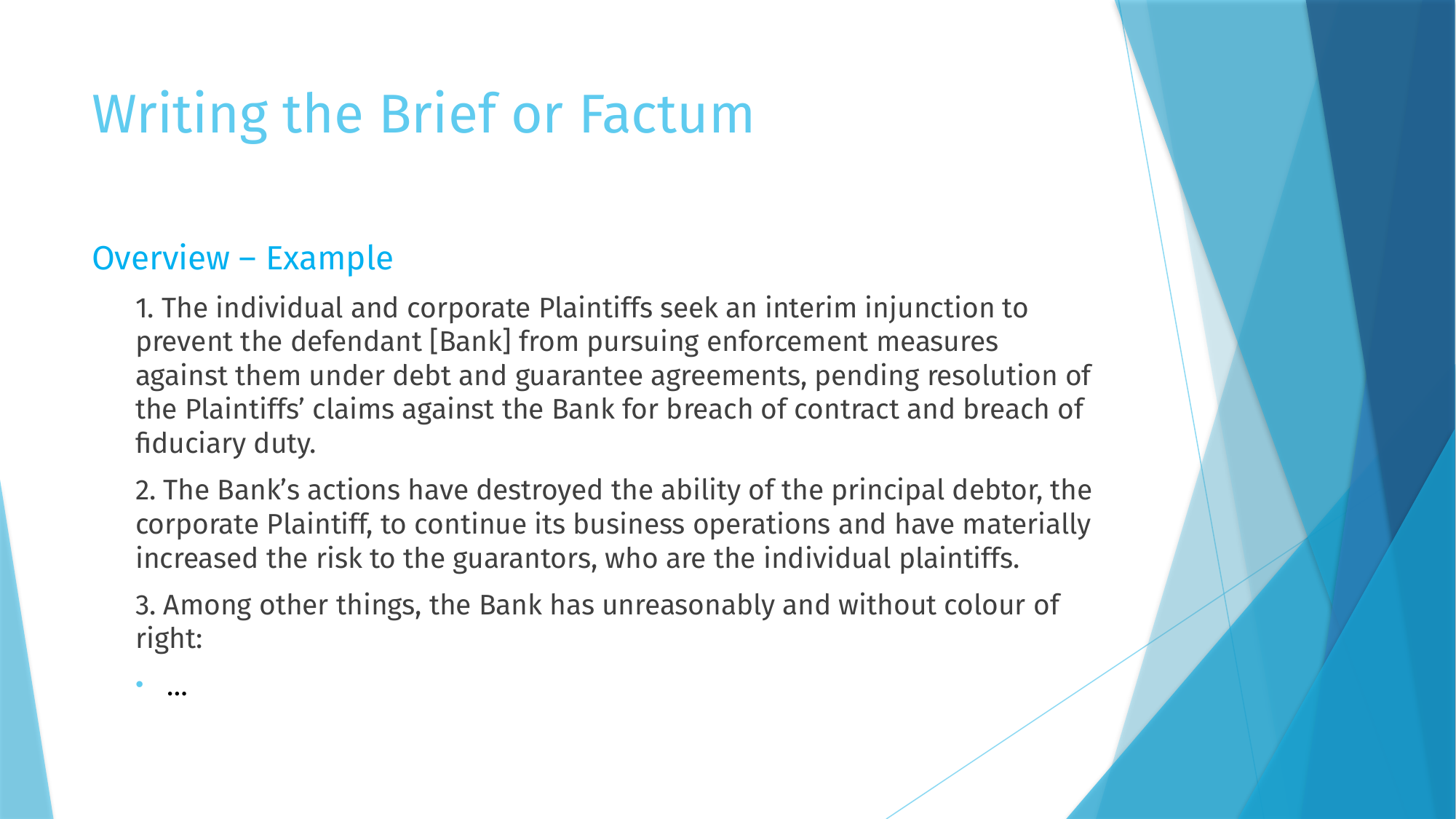

# Writing the Brief or Factum
Overview – Example
1. The individual and corporate Plaintiffs seek an interim injunction to prevent the defendant [Bank] from pursuing enforcement measures against them under debt and guarantee agreements, pending resolution of the Plaintiffs’ claims against the Bank for breach of contract and breach of fiduciary duty.
2. The Bank’s actions have destroyed the ability of the principal debtor, the corporate Plaintiff, to continue its business operations and have materially increased the risk to the guarantors, who are the individual plaintiffs.
3. Among other things, the Bank has unreasonably and without colour of right:
…